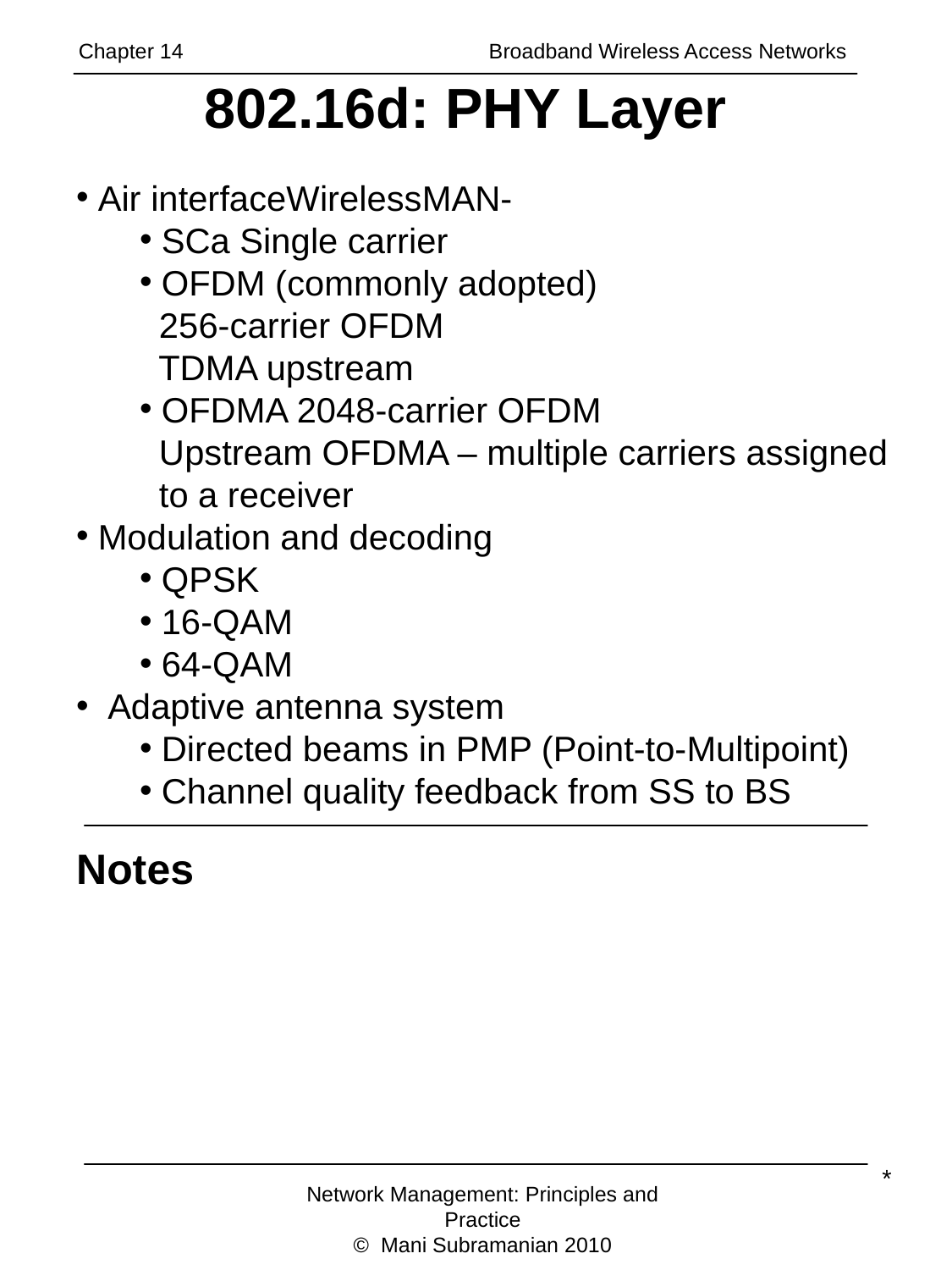

Chapter 14		         Broadband Wireless Access Networks
# 802.16d: PHY Layer
 Air interfaceWirelessMAN-
 SCa Single carrier
 OFDM (commonly adopted)
  256-carrier OFDM
  TDMA upstream
 OFDMA 2048-carrier OFDM
  Upstream OFDMA – multiple carriers assigned
  to a receiver
 Modulation and decoding
 QPSK
 16-QAM
 64-QAM
  Adaptive antenna system
 Directed beams in PMP (Point-to-Multipoint)
 Channel quality feedback from SS to BS
Notes
*
Network Management: Principles and Practice
©  Mani Subramanian 2010